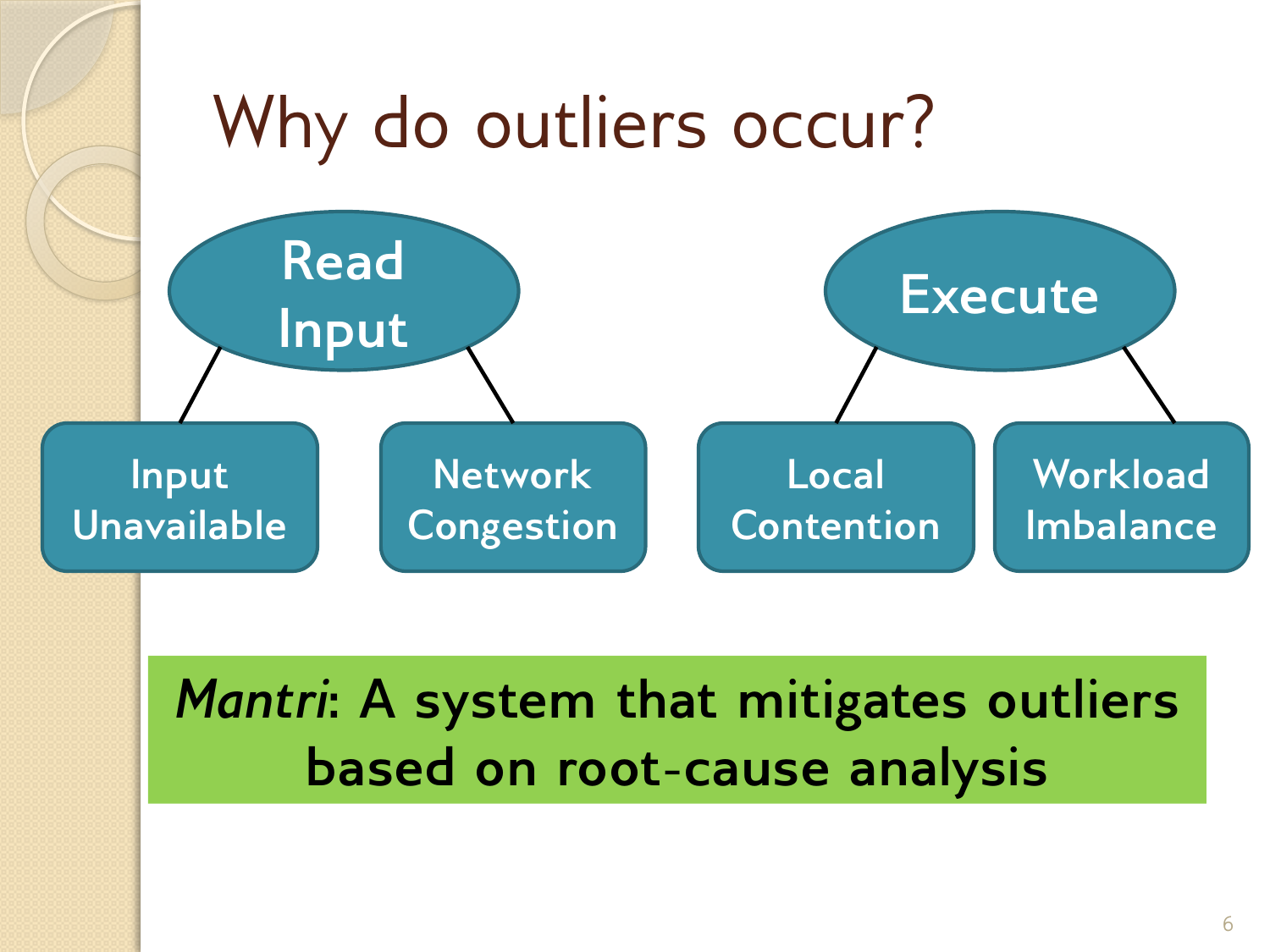

# Why do outliers occur?
Read Input
Execute
Input Unavailable
Network Congestion
Local Contention
Workload Imbalance
Mantri: A system that mitigates outliers based on root-cause analysis
6